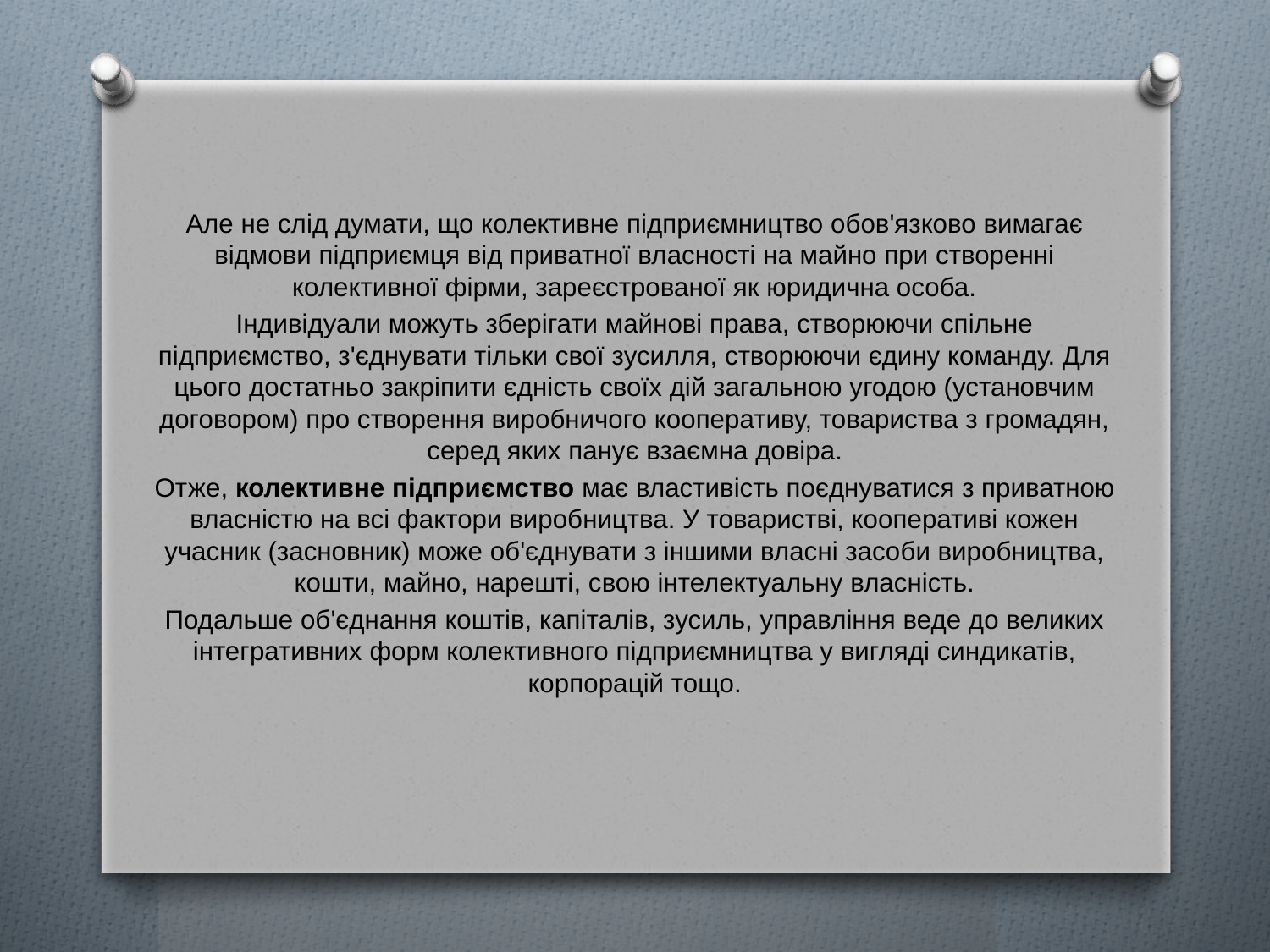

Але не слід думати, що колективне підприємництво обов'язково вимагає відмови підприємця від приватної власності на майно при створенні колективної фірми, зареєстрованої як юридична особа.
Індивідуали можуть зберігати майнові права, створюючи спільне підприємство, з'єднувати тільки свої зусилля, створюючи єдину команду. Для цього достатньо закріпити єдність своїх дій загальною угодою (установчим договором) про створення виробничого кооперативу, товариства з громадян, серед яких панує взаємна довіра.
Отже, колективне підприємство має властивість поєднуватися з приватною власністю на всі фактори виробництва. У товаристві, кооперативі кожен учасник (засновник) може об'єднувати з іншими власні засоби виробництва, кошти, майно, нарешті, свою інтелектуальну власність.
Подальше об'єднання коштів, капіталів, зусиль, управління веде до великих інтегративних форм колективного підприємництва у вигляді синдикатів, корпорацій тощо.